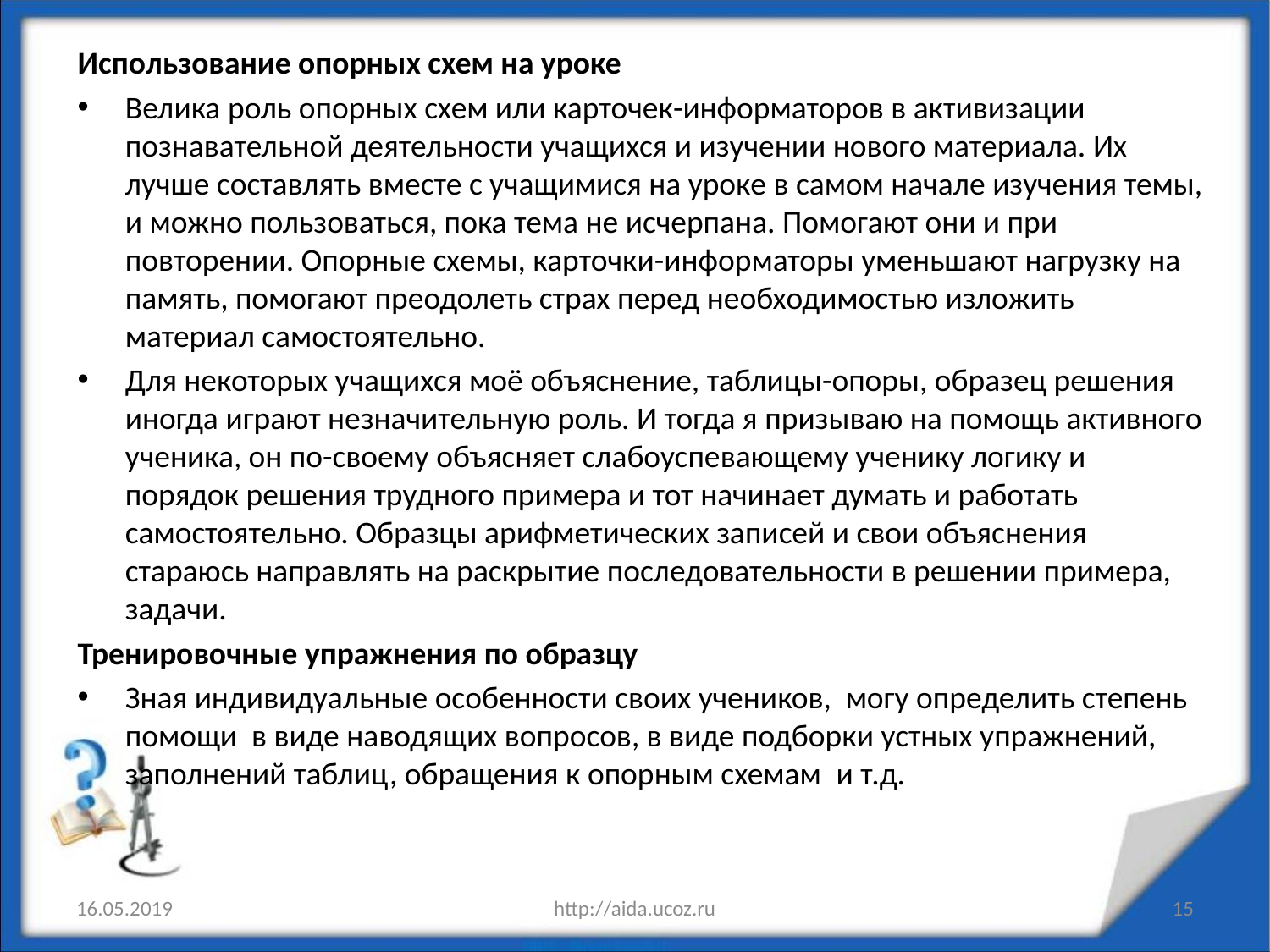

Использование опорных схем на уроке
Велика роль опорных схем или карточек-информаторов в активизации познавательной деятельности учащихся и изучении нового материала. Их лучше составлять вместе с учащимися на уроке в самом начале изучения темы, и можно пользоваться, пока тема не исчерпана. Помогают они и при повторении. Опорные схемы, карточки-информаторы уменьшают нагрузку на память, помогают преодолеть страх перед необходимостью изложить материал самостоятельно.
Для некоторых учащихся моё объяснение, таблицы-опоры, образец решения иногда играют незначительную роль. И тогда я призываю на помощь активного ученика, он по-своему объясняет слабоуспевающему ученику логику и порядок решения трудного примера и тот начинает думать и работать самостоятельно. Образцы арифметических записей и свои объяснения стараюсь направлять на раскрытие последовательности в решении примера, задачи.
Тренировочные упражнения по образцу
Зная индивидуальные особенности своих учеников,  могу определить степень помощи  в виде наводящих вопросов, в виде подборки устных упражнений, заполнений таблиц, обращения к опорным схемам  и т.д.

16.05.2019
http://aida.ucoz.ru
15